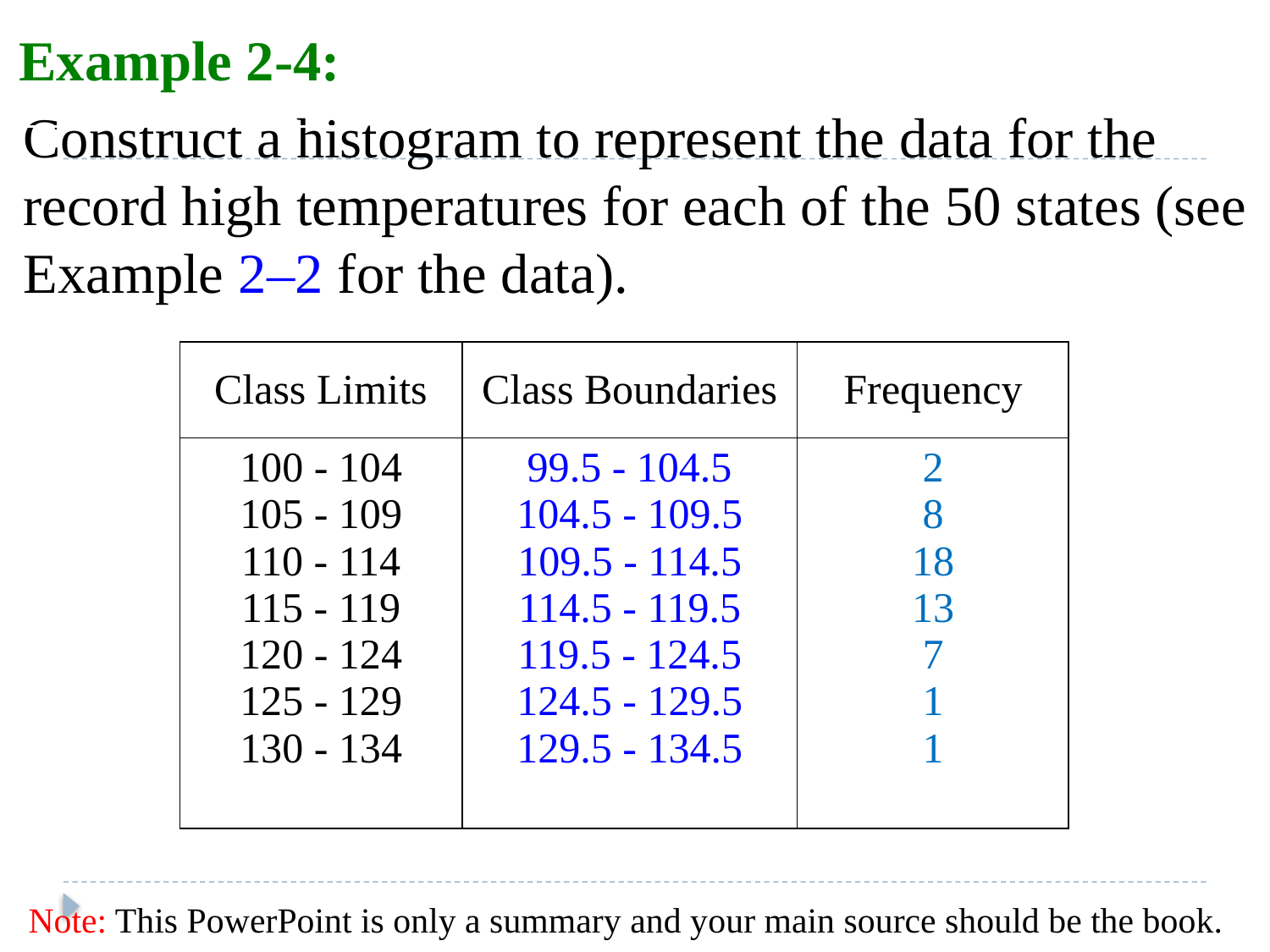

Example 2-4:
Construct a histogram to represent the data for the record high temperatures for each of the 50 states (see Example 2–2 for the data).

| Class Limits | Class Boundaries | Frequency |
| --- | --- | --- |
| 100 - 104 105 - 109 110 - 114 115 - 119 120 - 124 125 - 129 130 - 134 | 99.5 - 104.5 104.5 - 109.5 109.5 - 114.5 114.5 - 119.5 119.5 - 124.5 124.5 - 129.5 129.5 - 134.5 | 2 8 18 13 7 1 1 |
Note: This PowerPoint is only a summary and your main source should be the book.